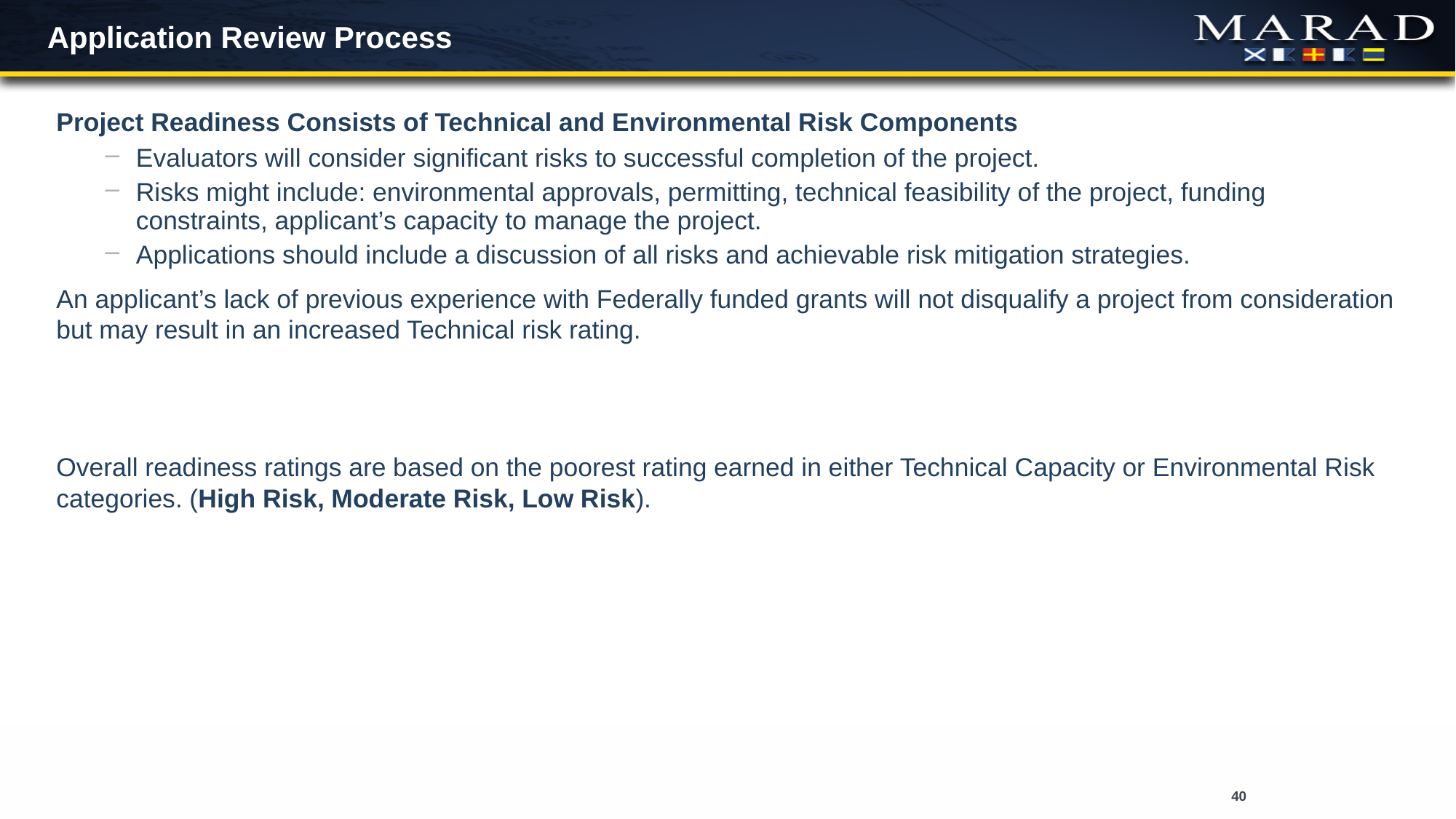

40
# Application Review Process
Project Readiness Consists of Technical and Environmental Risk Components
Evaluators will consider significant risks to successful completion of the project.
Risks might include: environmental approvals, permitting, technical feasibility of the project, funding constraints, applicant’s capacity to manage the project.
Applications should include a discussion of all risks and achievable risk mitigation strategies.
An applicant’s lack of previous experience with Federally funded grants will not disqualify a project from consideration but may result in an increased Technical risk rating.

Overall readiness ratings are based on the poorest rating earned in either Technical Capacity or Environmental Risk categories. (High Risk, Moderate Risk, Low Risk).

40